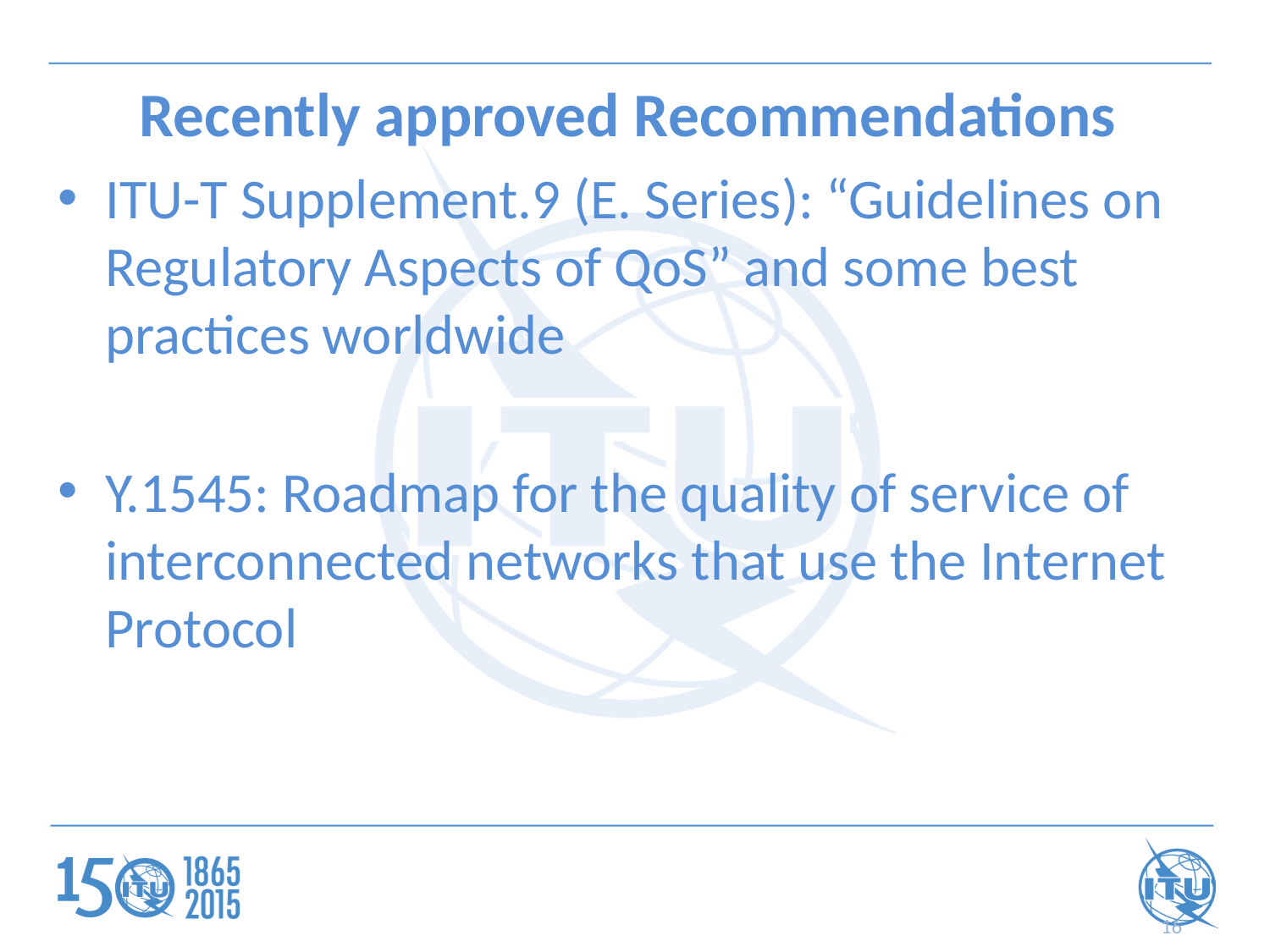

# Recently approved Recommendations
ITU-T Supplement.9 (E. Series): “Guidelines on Regulatory Aspects of QoS” and some best practices worldwide

Y.1545: Roadmap for the quality of service of interconnected networks that use the Internet Protocol
16